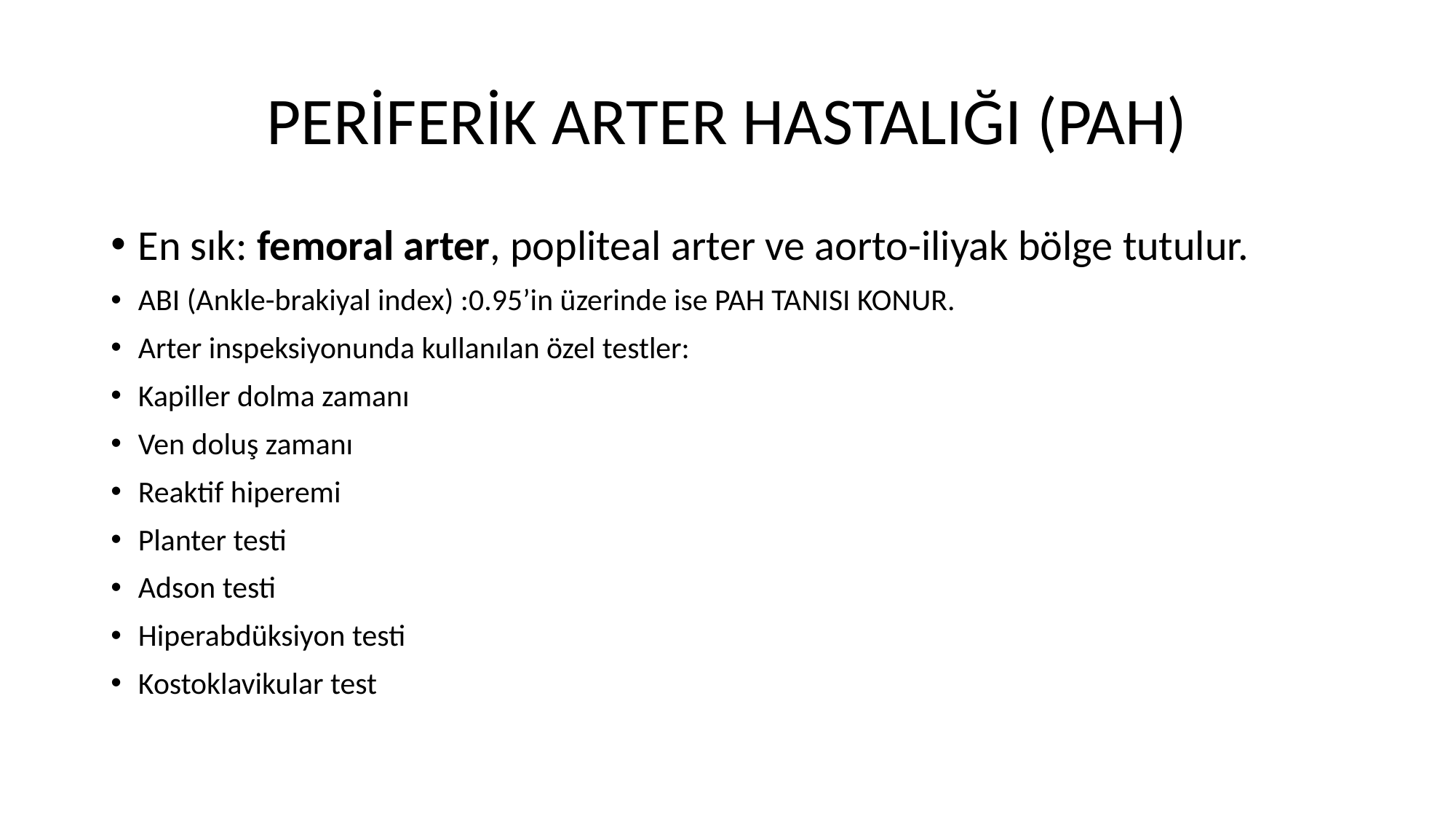

# PERİFERİK ARTER HASTALIĞI (PAH)
En sık: femoral arter, popliteal arter ve aorto-iliyak bölge tutulur.
ABI (Ankle-brakiyal index) :0.95’in üzerinde ise PAH TANISI KONUR.
Arter inspeksiyonunda kullanılan özel testler:
Kapiller dolma zamanı
Ven doluş zamanı
Reaktif hiperemi
Planter testi
Adson testi
Hiperabdüksiyon testi
Kostoklavikular test